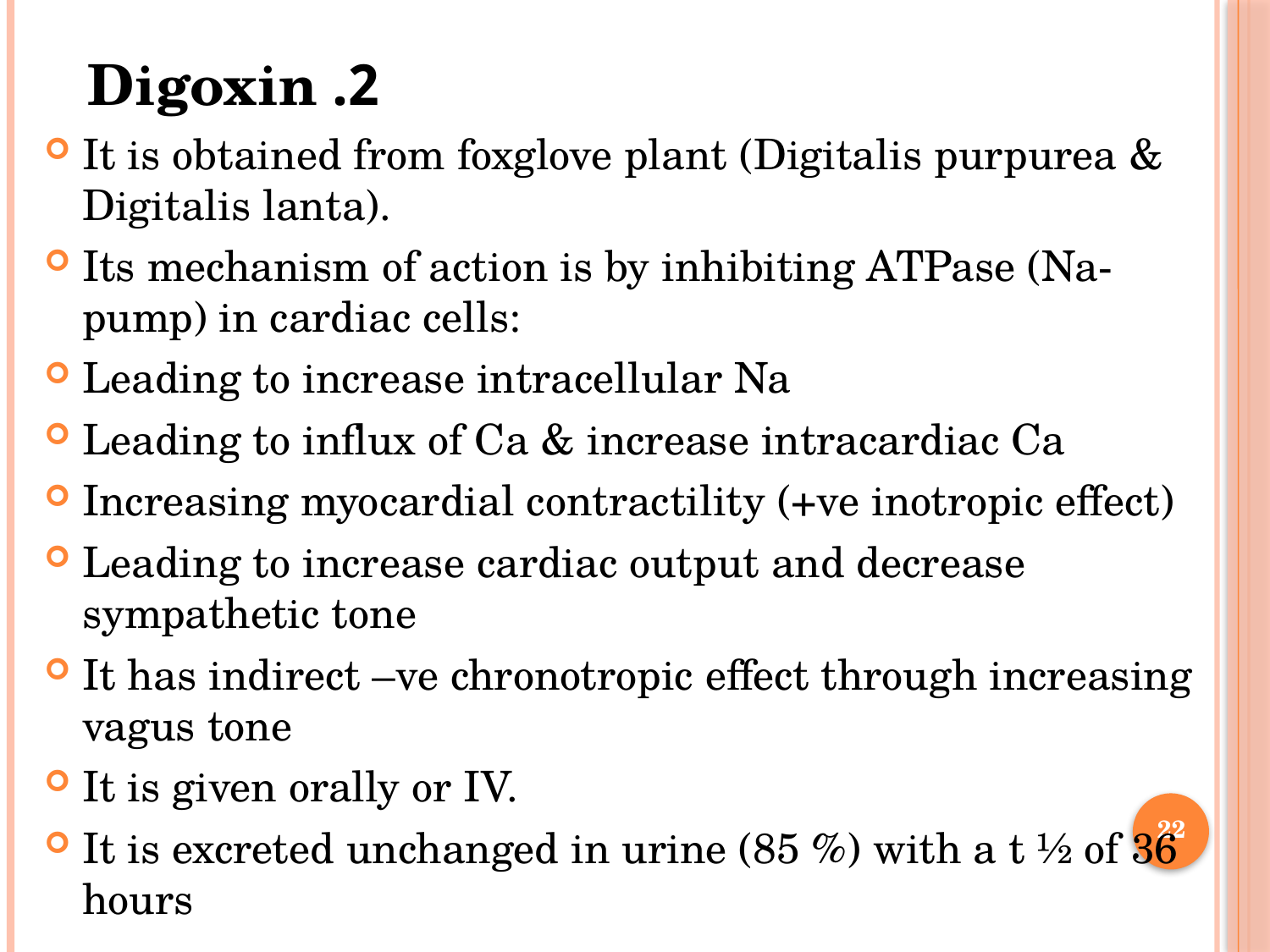

2. Digoxin
It is obtained from foxglove plant (Digitalis purpurea & Digitalis lanta).
Its mechanism of action is by inhibiting ATPase (Na-pump) in cardiac cells:
Leading to increase intracellular Na
Leading to influx of Ca & increase intracardiac Ca
Increasing myocardial contractility (+ve inotropic effect)
Leading to increase cardiac output and decrease sympathetic tone
It has indirect –ve chronotropic effect through increasing vagus tone
It is given orally or IV.
It is excreted unchanged in urine (85 %) with a t ½ of 36 hours
22